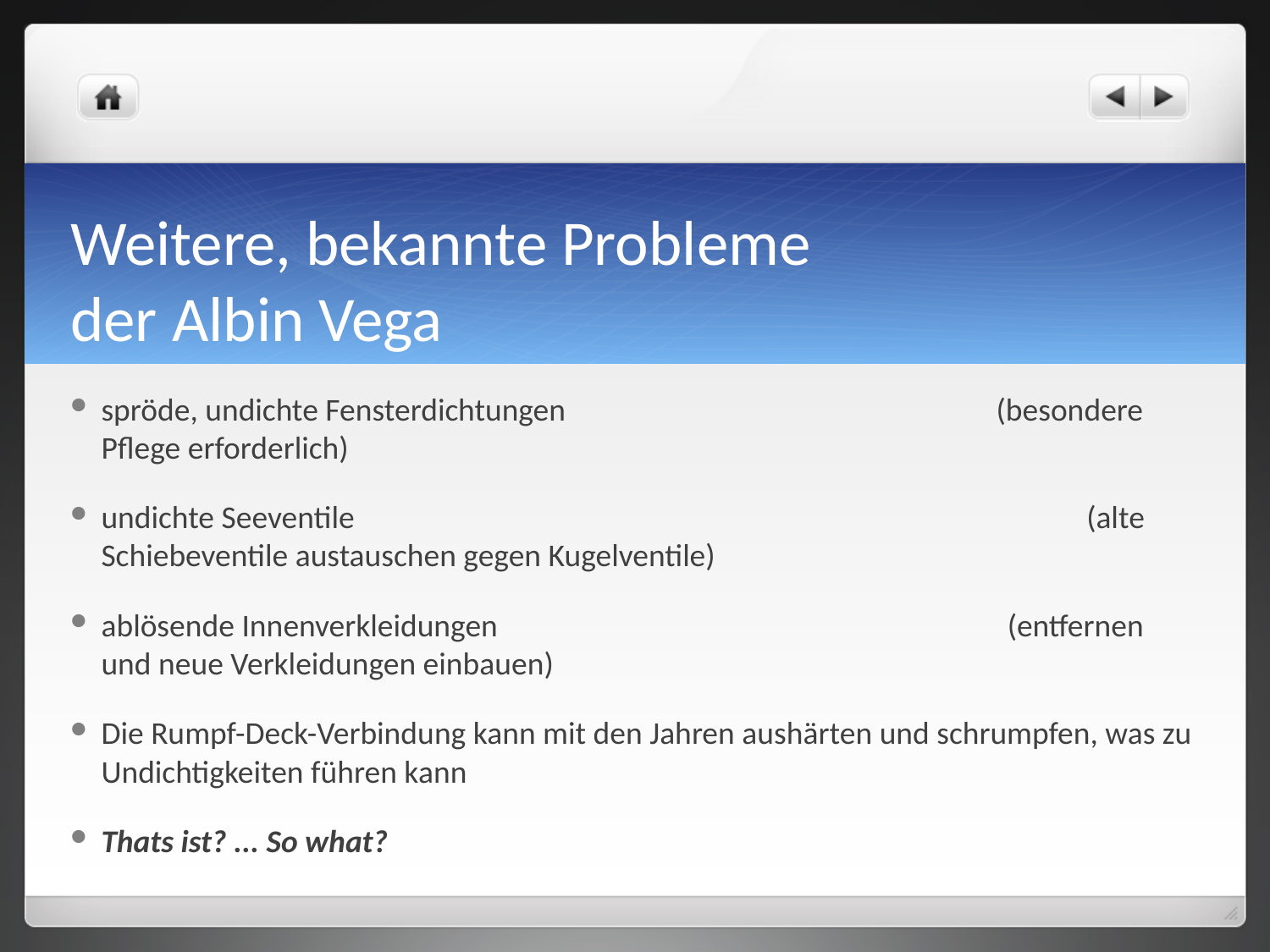

# Weitere, bekannte Probleme der Albin Vega
spröde, undichte Fensterdichtungen                                                            (besondere Pflege erforderlich)
undichte Seeventile                                                                                                      (alte Schiebeventile austauschen gegen Kugelventile)
ablösende Innenverkleidungen                                                                       (entfernen und neue Verkleidungen einbauen)
Die Rumpf-Deck-Verbindung kann mit den Jahren aushärten und schrumpfen, was zu Undichtigkeiten führen kann
Thats ist? ... So what?